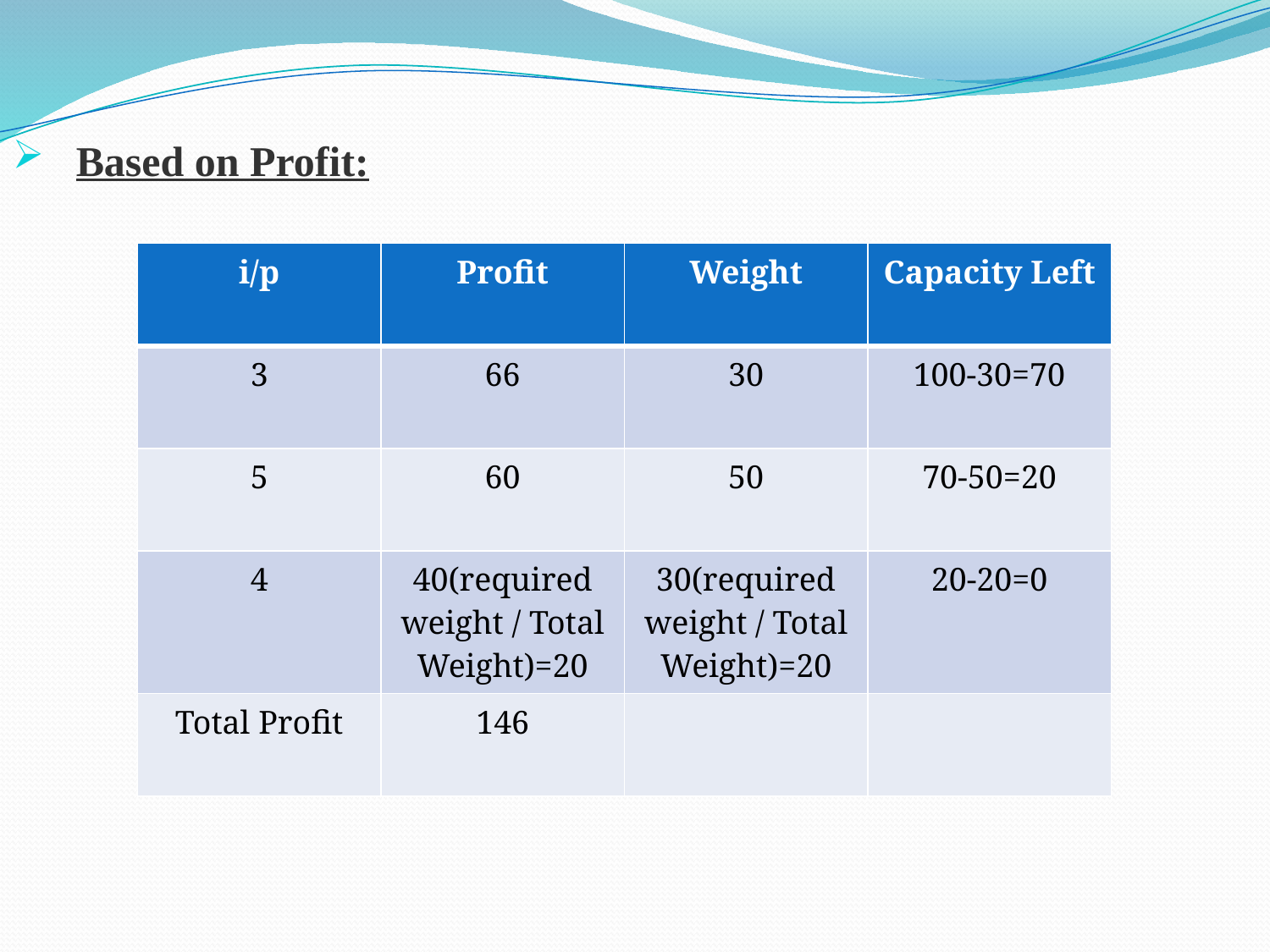

Based on Profit:

| i/p | Profit | Weight | Capacity Left |
| --- | --- | --- | --- |
| 3 | 66 | 30 | 100-30=70 |
| 5 | 60 | 50 | 70-50=20 |
| 4 | 40(required weight / Total Weight)=20 | 30(required weight / Total Weight)=20 | 20-20=0 |
| Total Profit | 146 |  |  |